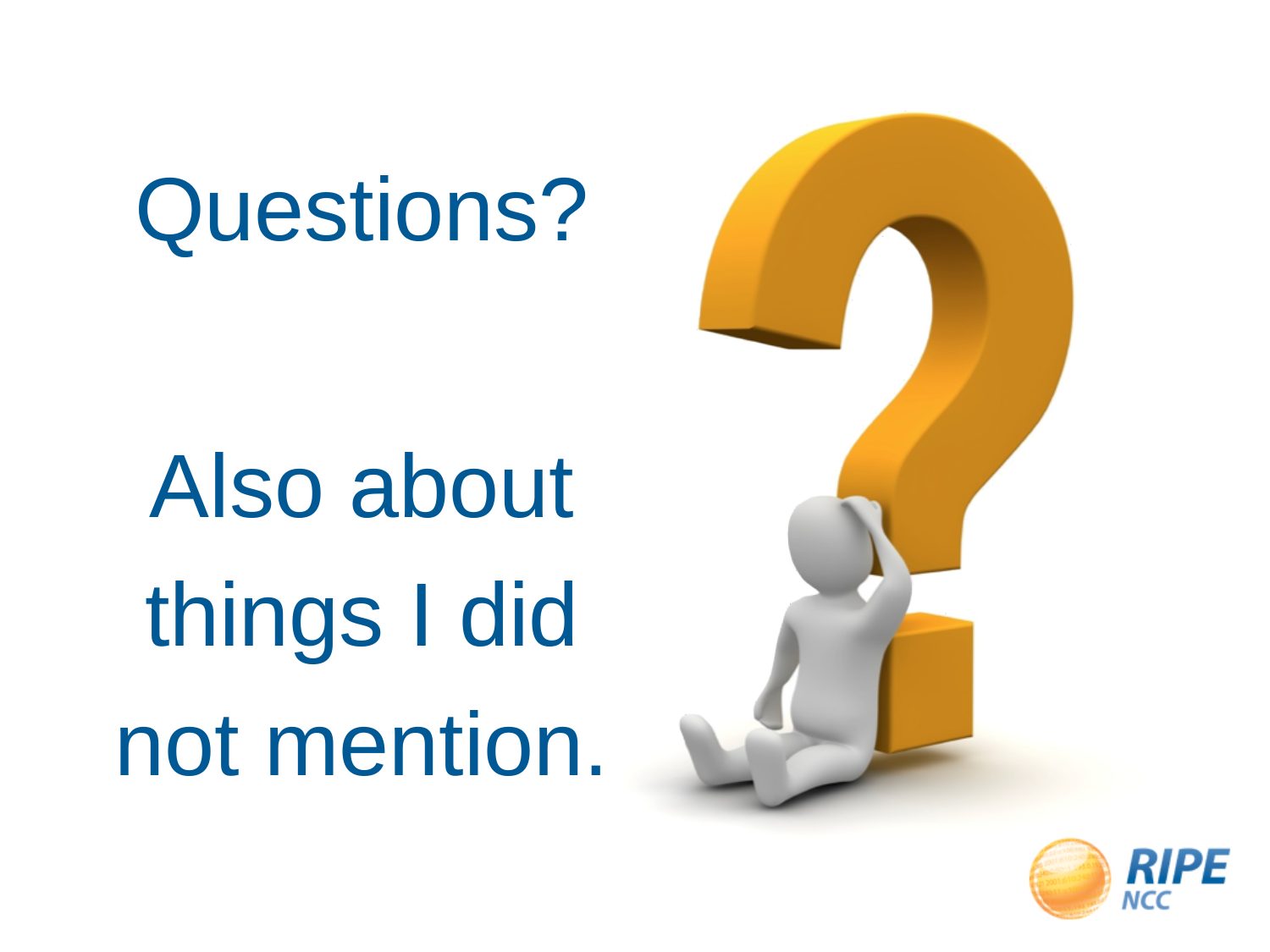

Questions?

Also about things I did not mention.